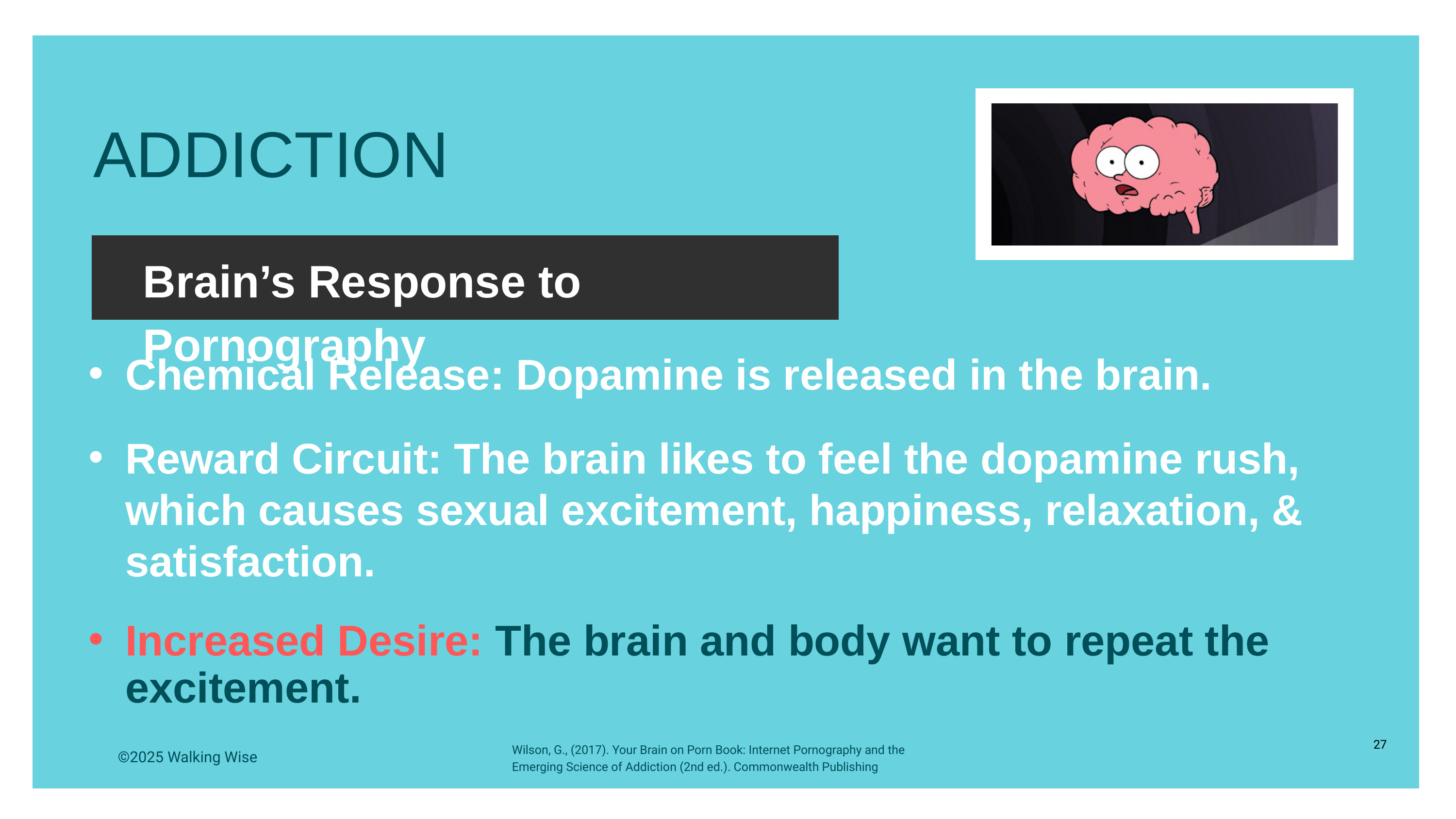

LESSON PLANS

 ADDICTION

Brain’s Response to Pornography
Chemical Release: Dopamine is released in the brain.

Reward Circuit: The brain likes to feel the dopamine rush, which causes sexual excitement, happiness, relaxation, & satisfaction.

Increased Desire: The brain and body want to repeat the excitement.
27
Wilson, G., (2017). Your Brain on Porn Book: Internet Pornography and the Emerging Science of Addiction (2nd ed.). Commonwealth Publishing
©2025 Walking Wise
3